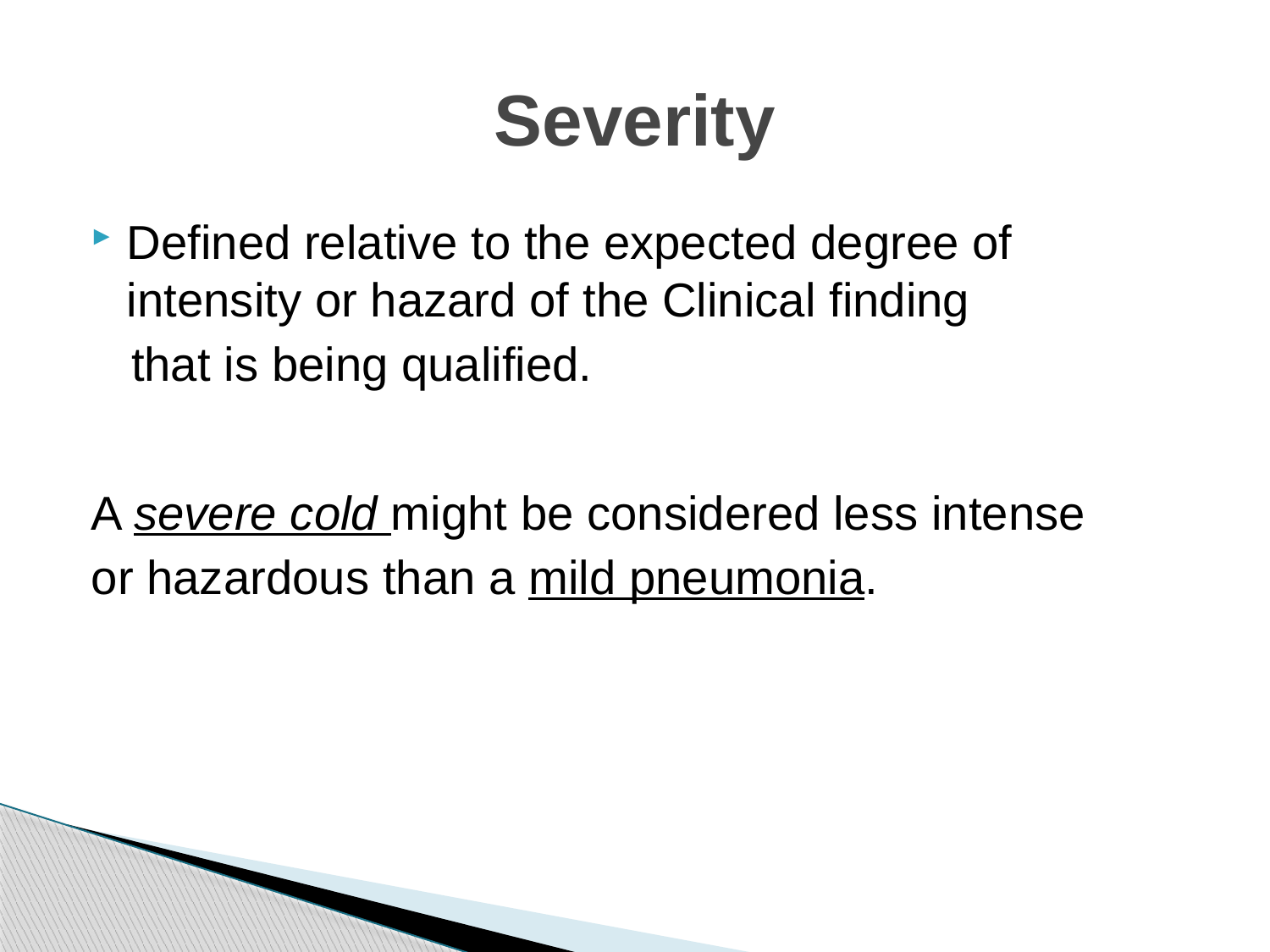

# Severity
Defined relative to the expected degree of intensity or hazard of the Clinical finding
   that is being qualified.

A severe cold might be considered less intense
or hazardous than a mild pneumonia.